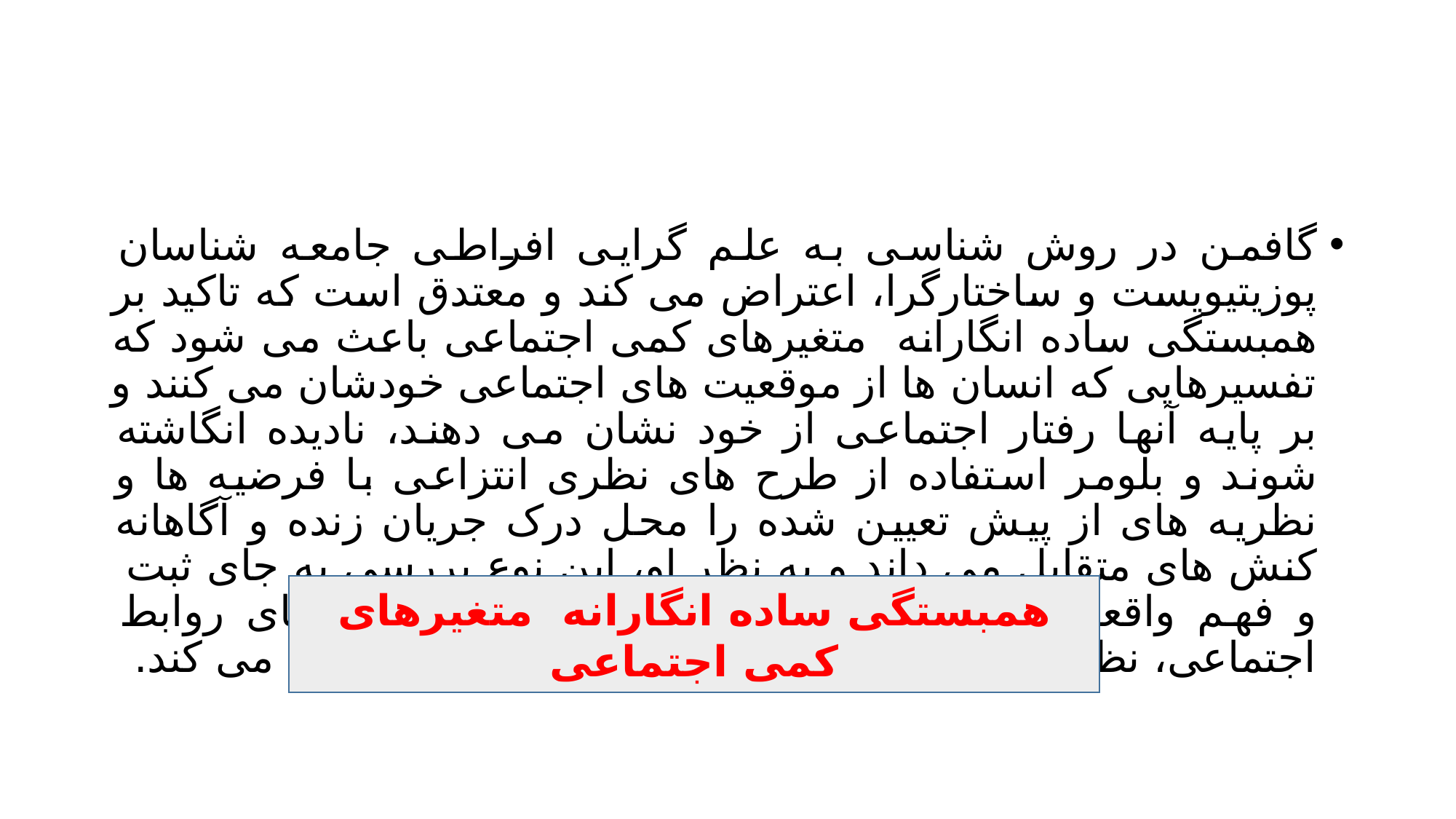

#
گافمن در روش شناسی به علم گرایی افراطی جامعه شناسان پوزیتیویست و ساختارگرا، اعتراض می کند و معتدق است که تاکید بر همبستگی ساده انگارانه  متغیرهای کمی اجتماعی باعث می شود که تفسیرهایی که انسان ها از موقعیت های اجتماعی خودشان می کنند و بر پایه آنها رفتار اجتماعی از خود نشان می دهند، نادیده انگاشته شوند و بلومر استفاده از طرح های نظری انتزاعی با فرضیه ها و نظریه های از پیش تعیین شده را محل درک جریان زنده و آگاهانه کنش های متقابل می داند و به نظر او، این نوع بررسی به جای ثبت  و فهم واقعیت های تجربی زندگی روزانه در صحنه های روابط اجتماعی، نظمی انتزاعی را بر واقعیت های اجتماعی تحمیل می کند.

همبستگی ساده انگارانه  متغیرهای کمی اجتماعی